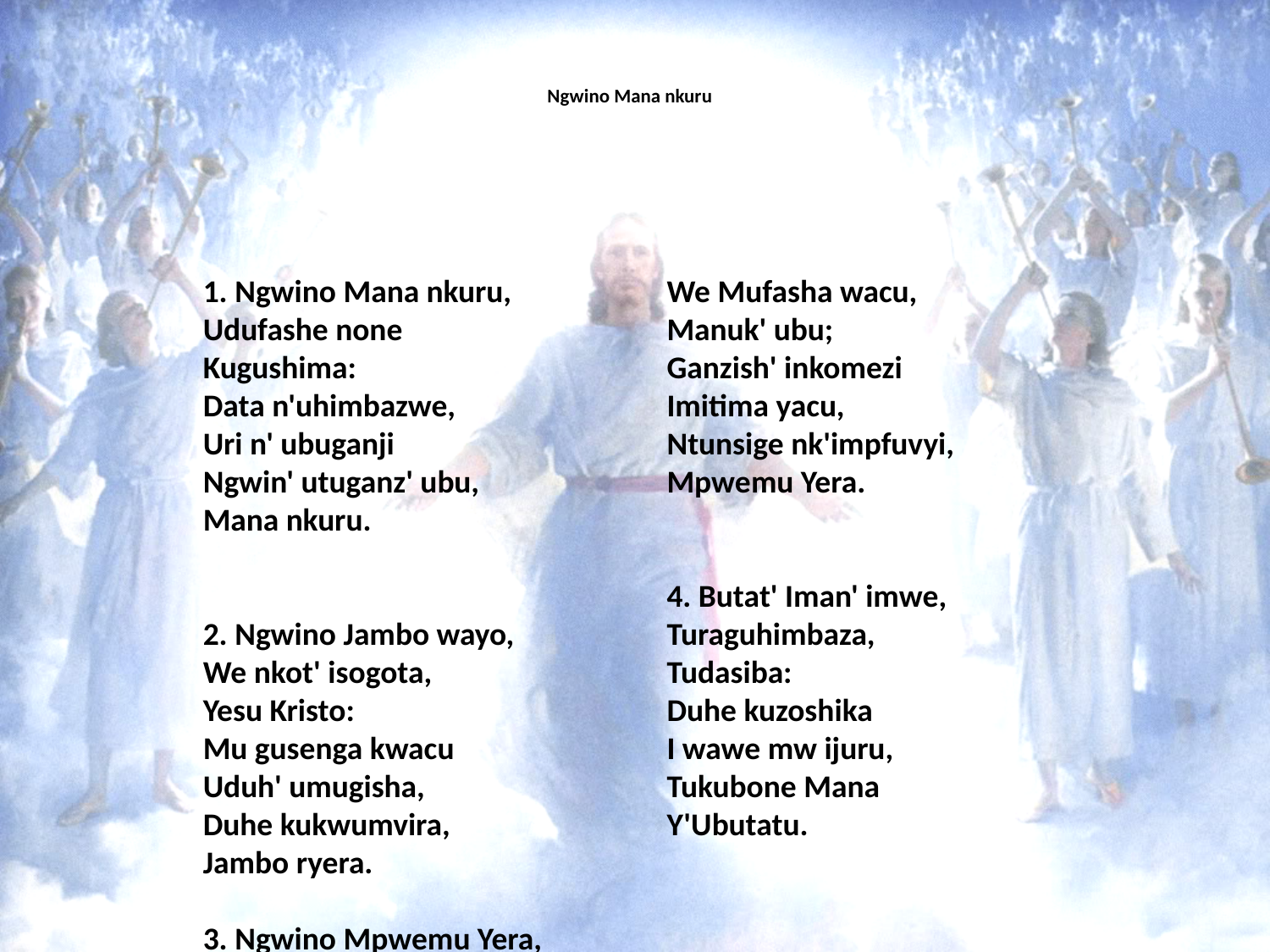

# Ngwino Mana nkuru
1. Ngwino Mana nkuru,
Udufashe none
Kugushima:
Data n'uhimbazwe,
Uri n' ubuganji
Ngwin' utuganz' ubu,
Mana nkuru.

2. Ngwino Jambo wayo,
We nkot' isogota,
Yesu Kristo:
Mu gusenga kwacu
Uduh' umugisha,
Duhe kukwumvira,
Jambo ryera.

3. Ngwino Mpwemu Yera,
We Mufasha wacu,
Manuk' ubu;
Ganzish' inkomezi
Imitima yacu,
Ntunsige nk'impfuvyi,
Mpwemu Yera.

4. Butat' Iman' imwe,
Turaguhimbaza,
Tudasiba:
Duhe kuzoshika
I wawe mw ijuru,
Tukubone Mana
Y'Ubutatu.